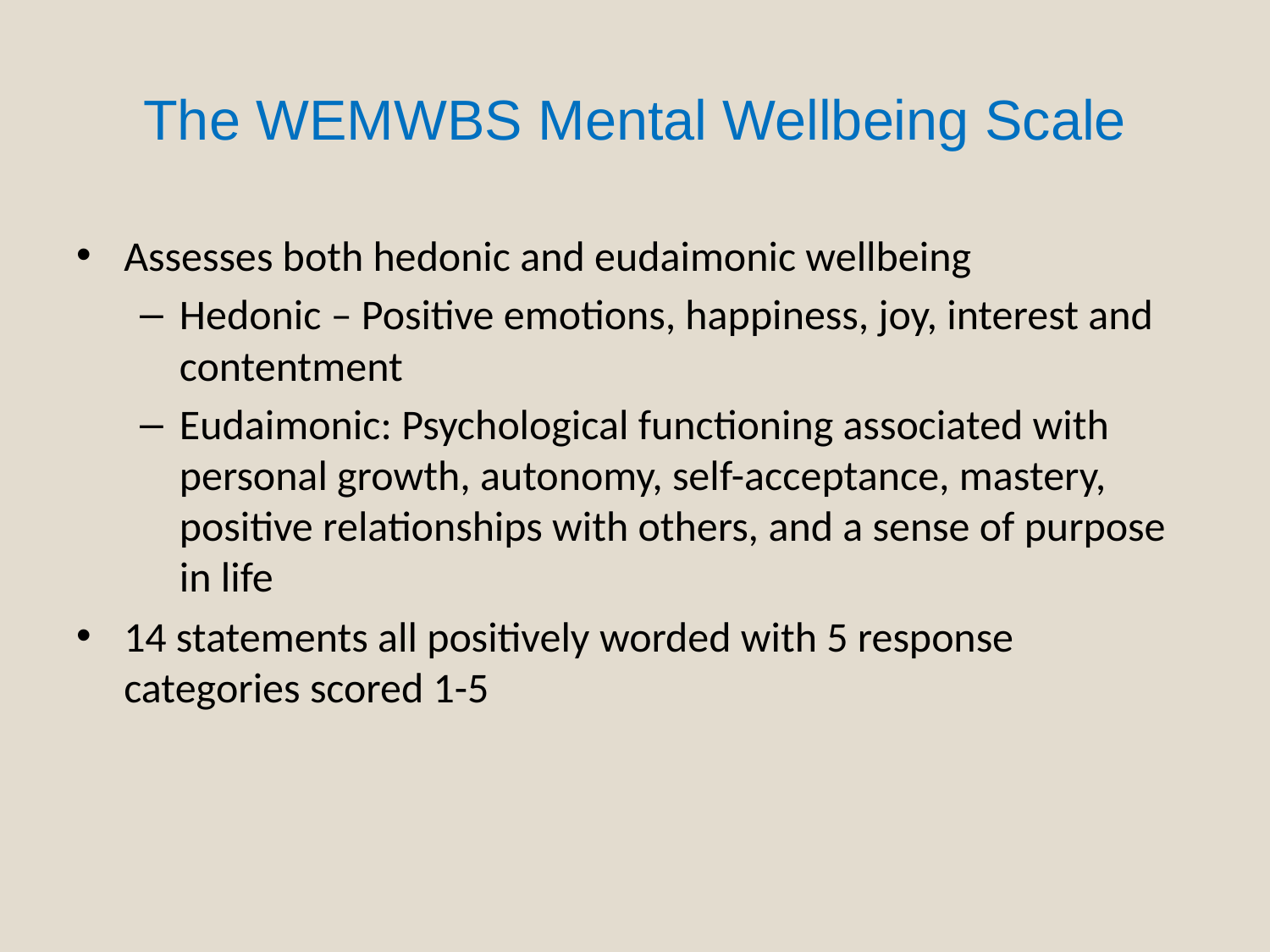

# The WEMWBS Mental Wellbeing Scale
Assesses both hedonic and eudaimonic wellbeing
Hedonic – Positive emotions, happiness, joy, interest and contentment
Eudaimonic: Psychological functioning associated with personal growth, autonomy, self-acceptance, mastery, positive relationships with others, and a sense of purpose in life
14 statements all positively worded with 5 response categories scored 1-5